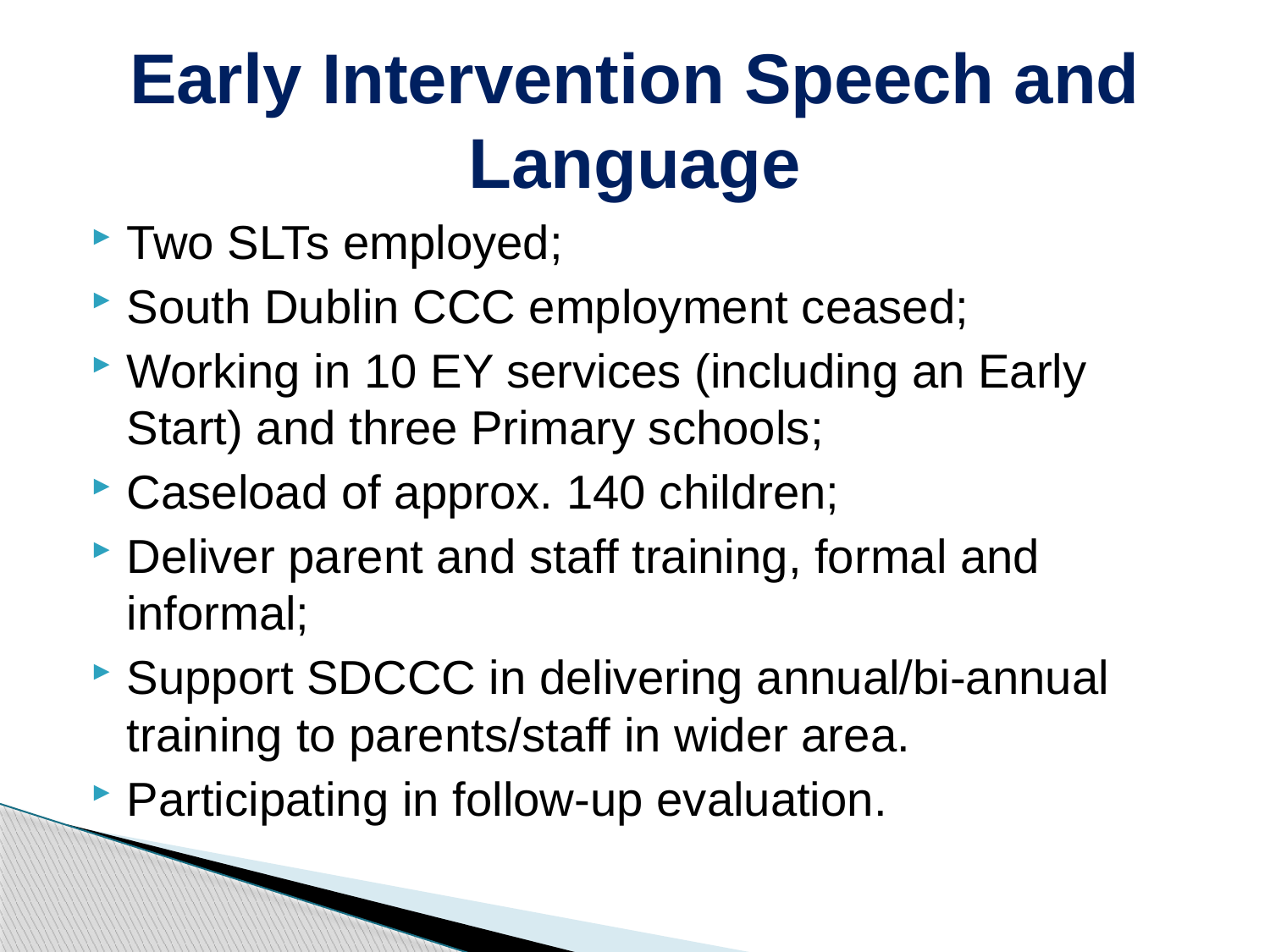

# Early Intervention Speech and Language
Two SLTs employed;
South Dublin CCC employment ceased;
Working in 10 EY services (including an Early Start) and three Primary schools;
Caseload of approx. 140 children;
Deliver parent and staff training, formal and informal;
Support SDCCC in delivering annual/bi-annual training to parents/staff in wider area.
Participating in follow-up evaluation.